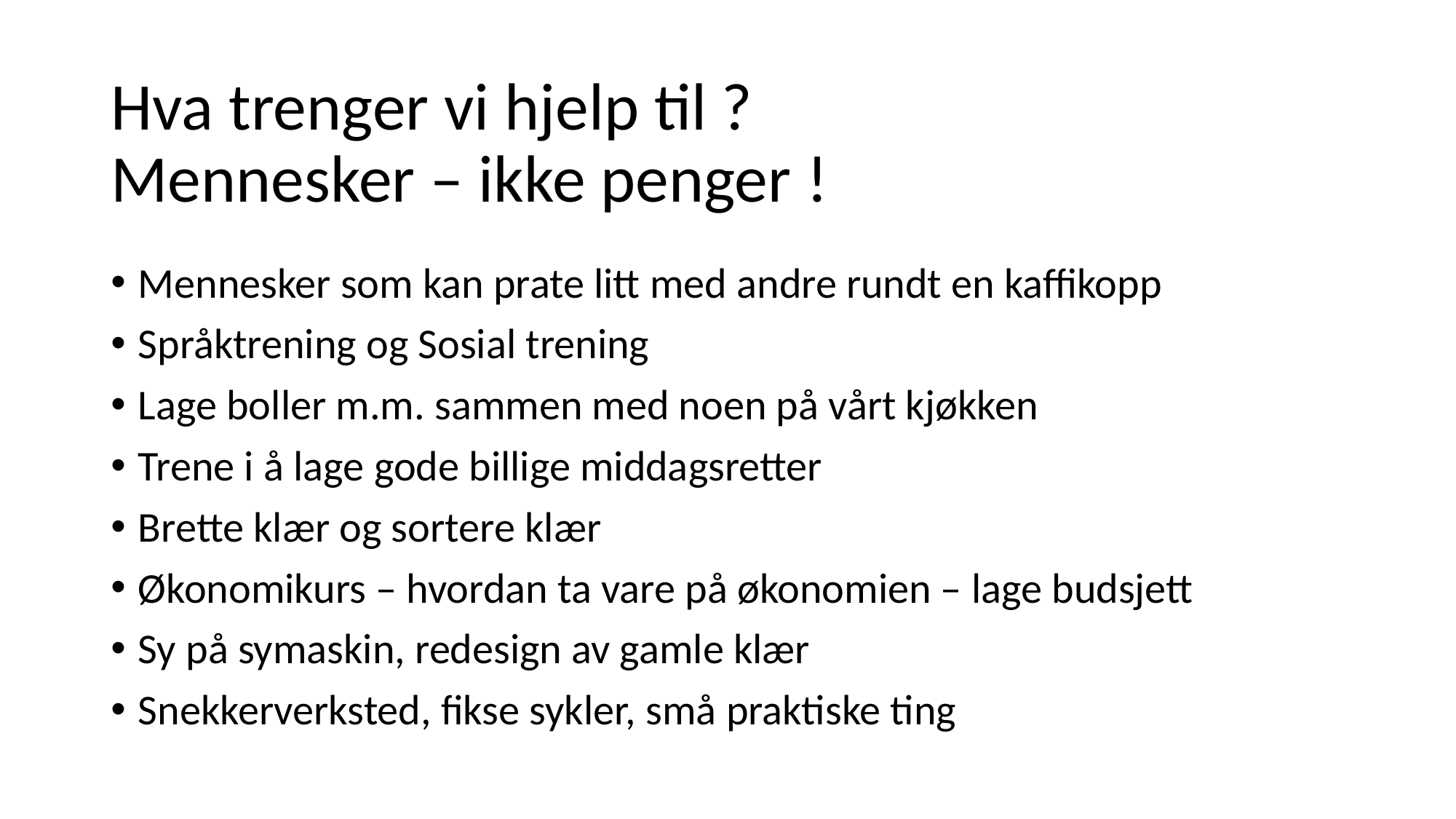

# Hva trenger vi hjelp til ? Mennesker – ikke penger !
Mennesker som kan prate litt med andre rundt en kaffikopp
Språktrening og Sosial trening
Lage boller m.m. sammen med noen på vårt kjøkken
Trene i å lage gode billige middagsretter
Brette klær og sortere klær
Økonomikurs – hvordan ta vare på økonomien – lage budsjett
Sy på symaskin, redesign av gamle klær
Snekkerverksted, fikse sykler, små praktiske ting